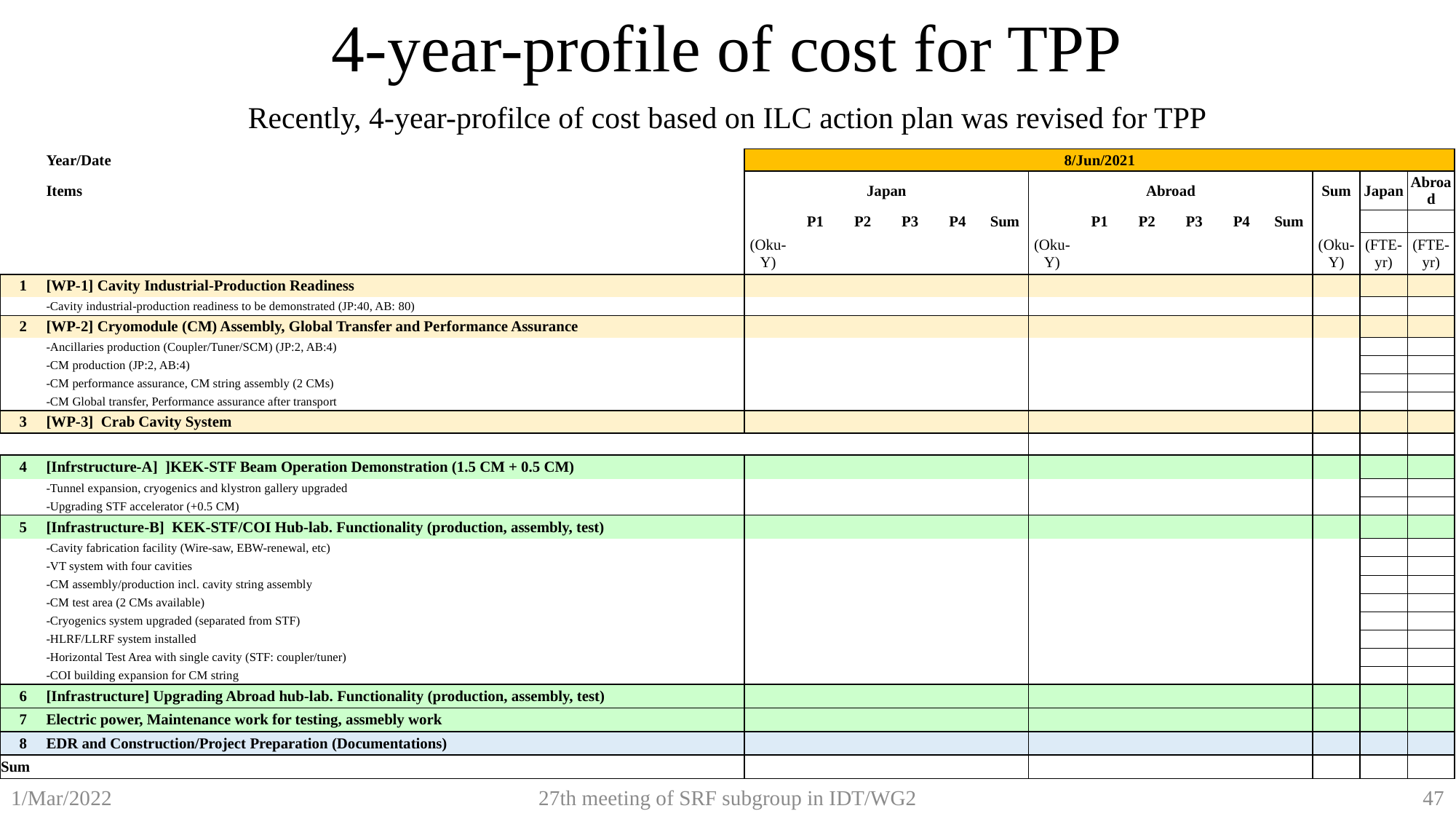

4-year-profile of cost for TPP
Recently, 4-year-profilce of cost based on ILC action plan was revised for TPP
|  | Year/Date | 8/Jun/2021 |  |  |  |  |  |  |  |  |  |  |  |  |  |  |
| --- | --- | --- | --- | --- | --- | --- | --- | --- | --- | --- | --- | --- | --- | --- | --- | --- |
|  | Items | Japan |  |  |  |  |  | Abroad |  |  |  |  |  | Sum | Japan | Abroad |
|  |  |  | P1 | P2 | P3 | P4 | Sum |  | P1 | P2 | P3 | P4 | Sum |  |  |  |
|  |  | (Oku-Y) |  |  |  |  |  | (Oku-Y) |  |  |  |  |  | (Oku-Y) | (FTE-yr) | (FTE-yr) |
| 1 | [WP-1] Cavity Industrial-Production Readiness |  |  |  |  |  |  |  |  |  |  |  |  |  |  |  |
|  | -Cavity industrial-production readiness to be demonstrated (JP:40, AB: 80) |  |  |  |  |  |  |  |  |  |  |  |  |  |  |  |
| 2 | [WP-2] Cryomodule (CM) Assembly, Global Transfer and Performance Assurance |  |  |  |  |  |  |  |  |  |  |  |  |  |  |  |
|  | -Ancillaries production (Coupler/Tuner/SCM) (JP:2, AB:4) |  |  |  |  |  |  |  |  |  |  |  |  |  |  |  |
|  | -CM production (JP:2, AB:4) |  |  |  |  |  |  |  |  |  |  |  |  |  |  |  |
|  | -CM performance assurance, CM string assembly (2 CMs) |  |  |  |  |  |  |  |  |  |  |  |  |  |  |  |
|  | -CM Global transfer, Performance assurance after transport |  |  |  |  |  |  |  |  |  |  |  |  |  |  |  |
| 3 | [WP-3] Crab Cavity System |  |  |  |  |  |  |  |  |  |  |  |  |  |  |  |
|  |  |  |  |  |  |  |  |  |  |  |  |  |  |  |  |  |
| 4 | [Infrstructure-A] ]KEK-STF Beam Operation Demonstration (1.5 CM + 0.5 CM) |  |  |  |  |  |  |  |  |  |  |  |  |  |  |  |
|  | -Tunnel expansion, cryogenics and klystron gallery upgraded |  |  |  |  |  |  |  |  |  |  |  |  |  |  |  |
|  | -Upgrading STF accelerator (+0.5 CM) |  |  |  |  |  |  |  |  |  |  |  |  |  |  |  |
| 5 | [Infrastructure-B] KEK-STF/COI Hub-lab. Functionality (production, assembly, test) |  |  |  |  |  |  |  |  |  |  |  |  |  |  |  |
|  | -Cavity fabrication facility (Wire-saw, EBW-renewal, etc) |  |  |  |  |  |  |  |  |  |  |  |  |  |  |  |
|  | -VT system with four cavities |  |  |  |  |  |  |  |  |  |  |  |  |  |  |  |
|  | -CM assembly/production incl. cavity string assembly |  |  |  |  |  |  |  |  |  |  |  |  |  |  |  |
|  | -CM test area (2 CMs available) |  |  |  |  |  |  |  |  |  |  |  |  |  |  |  |
|  | -Cryogenics system upgraded (separated from STF) |  |  |  |  |  |  |  |  |  |  |  |  |  |  |  |
|  | -HLRF/LLRF system installed |  |  |  |  |  |  |  |  |  |  |  |  |  |  |  |
|  | -Horizontal Test Area with single cavity (STF: coupler/tuner) |  |  |  |  |  |  |  |  |  |  |  |  |  |  |  |
|  | -COI building expansion for CM string |  |  |  |  |  |  |  |  |  |  |  |  |  |  |  |
| 6 | [Infrastructure] Upgrading Abroad hub-lab. Functionality (production, assembly, test) |  |  |  |  |  |  |  |  |  |  |  |  |  |  |  |
| 7 | Electric power, Maintenance work for testing, assmebly work |  |  |  |  |  |  |  |  |  |  |  |  |  |  |  |
| 8 | EDR and Construction/Project Preparation (Documentations) |  |  |  |  |  |  |  |  |  |  |  |  |  |  |  |
| Sum |  |  |  |  |  |  |  |  |  |  |  |  |  |  |  |  |
27th meeting of SRF subgroup in IDT/WG2
47
1/Mar/2022